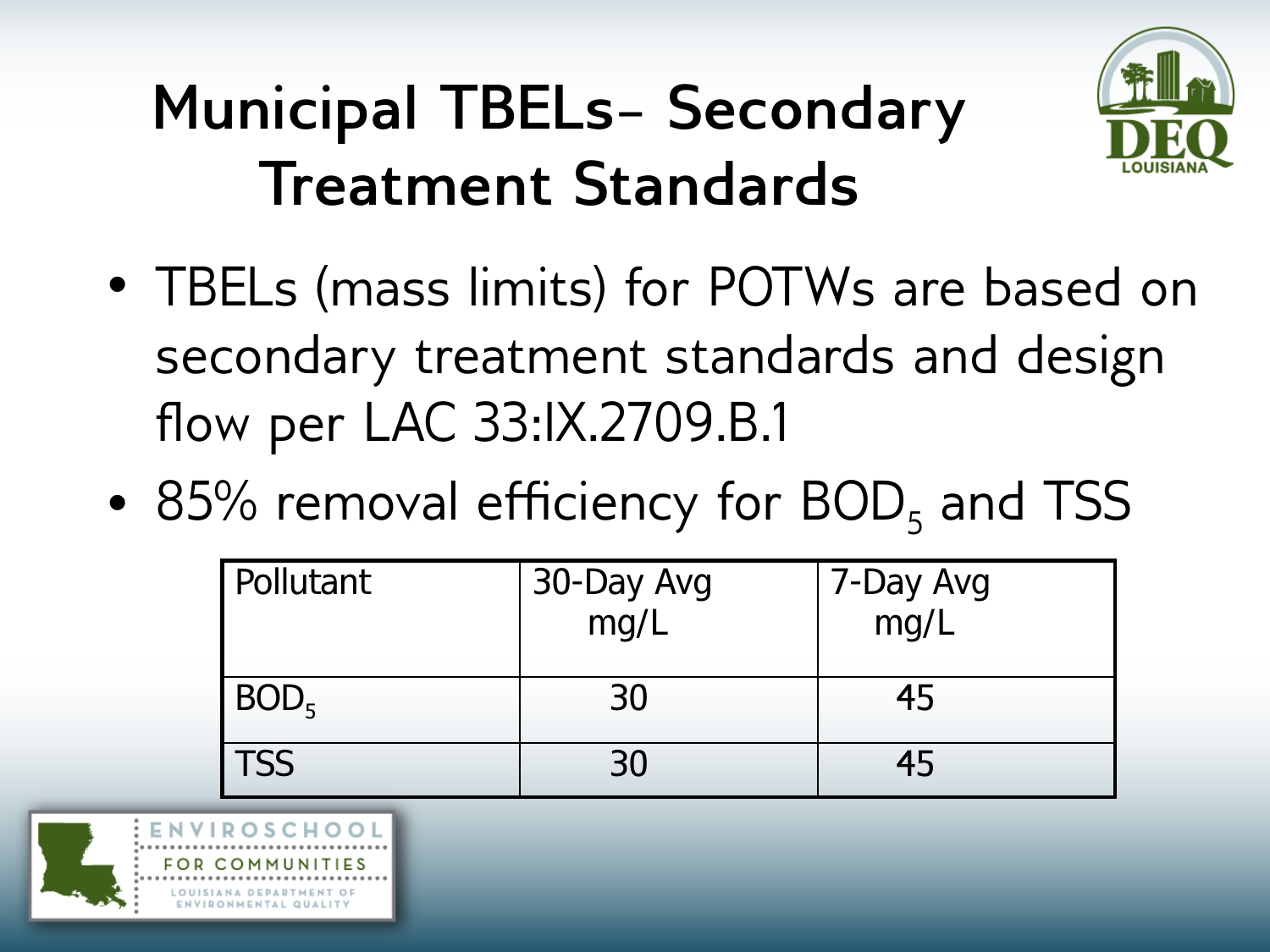

# Municipal TBELs– Secondary Treatment Standards
TBELs (mass limits) for POTWs are based on secondary treatment standards and design flow per LAC 33:IX.2709.B.1
85% removal efficiency for BOD5 and TSS
| Pollutant | 30-Day Avg mg/L | 7-Day Avg mg/L |
| --- | --- | --- |
| BOD5 | 30 | 45 |
| TSS | 30 | 45 |